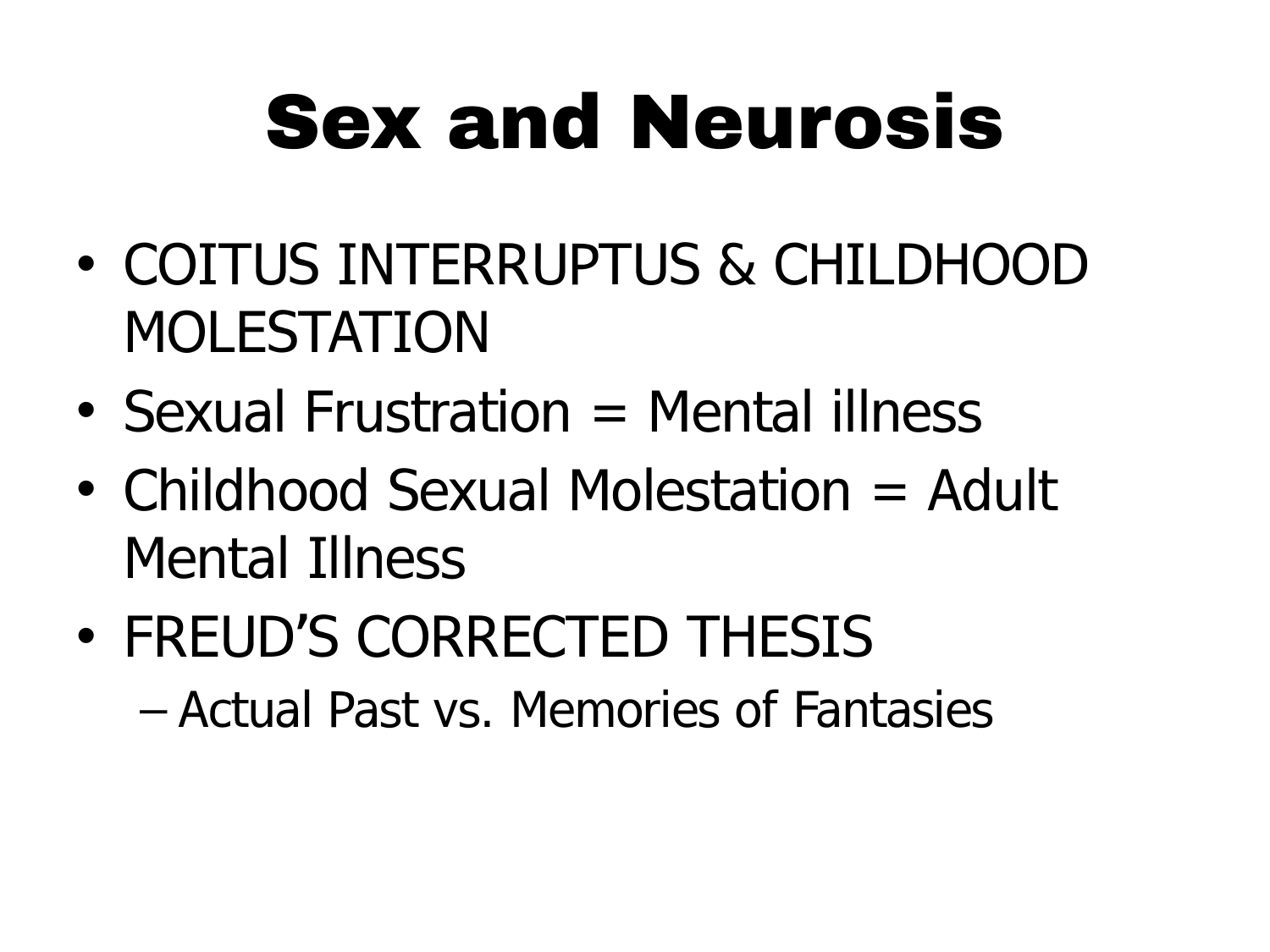

# Sex and Neurosis
COITUS INTERRUPTUS & CHILDHOOD MOLESTATION
Sexual Frustration = Mental illness
Childhood Sexual Molestation = Adult Mental Illness
FREUD’S CORRECTED THESIS
Actual Past vs. Memories of Fantasies